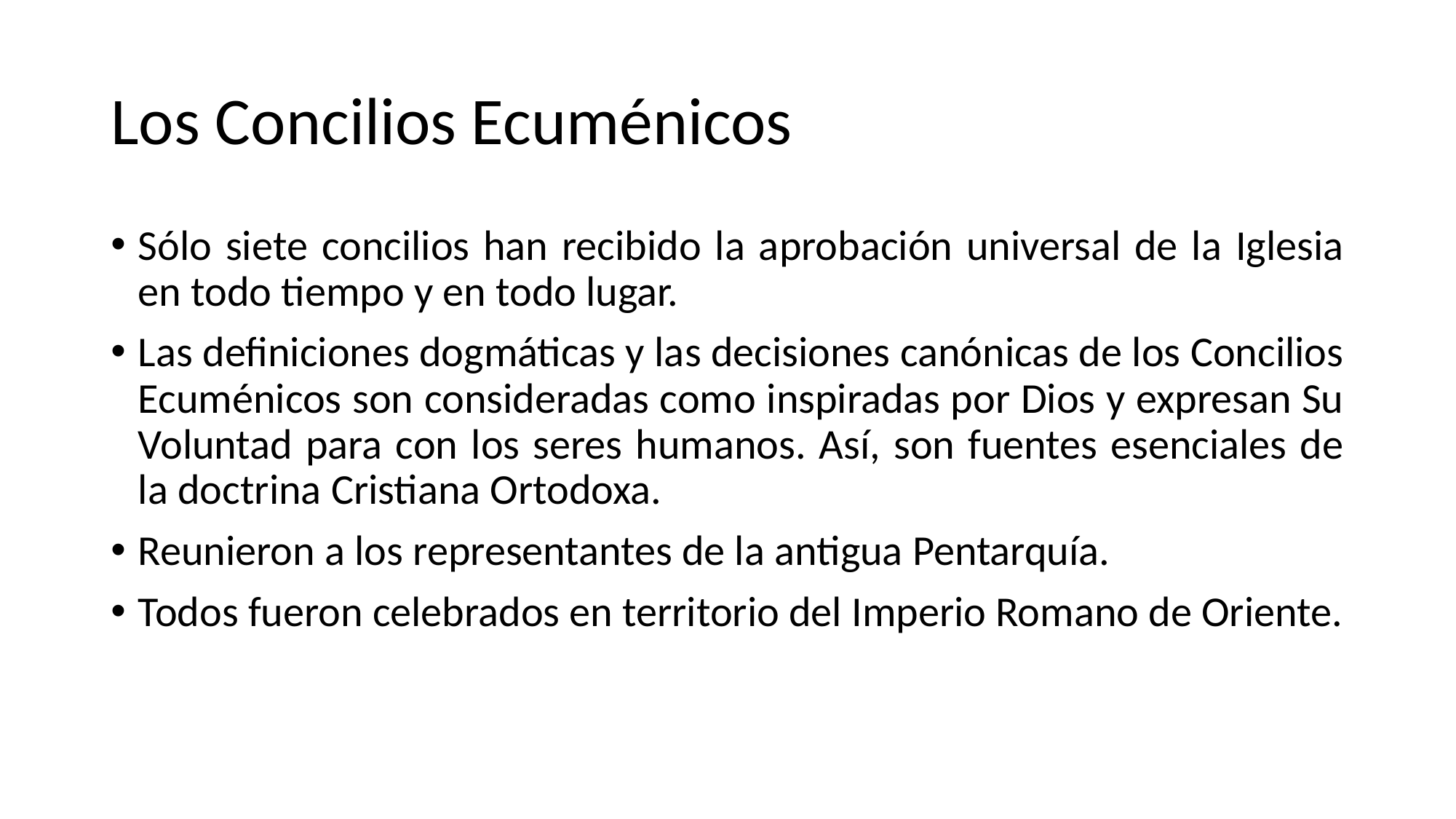

# Los Concilios Ecuménicos
Sólo siete concilios han recibido la aprobación universal de la Iglesia en todo tiempo y en todo lugar.
Las definiciones dogmáticas y las decisiones canónicas de los Concilios Ecuménicos son consideradas como inspiradas por Dios y expresan Su Voluntad para con los seres humanos. Así, son fuentes esenciales de la doctrina Cristiana Ortodoxa.
Reunieron a los representantes de la antigua Pentarquía.
Todos fueron celebrados en territorio del Imperio Romano de Oriente.